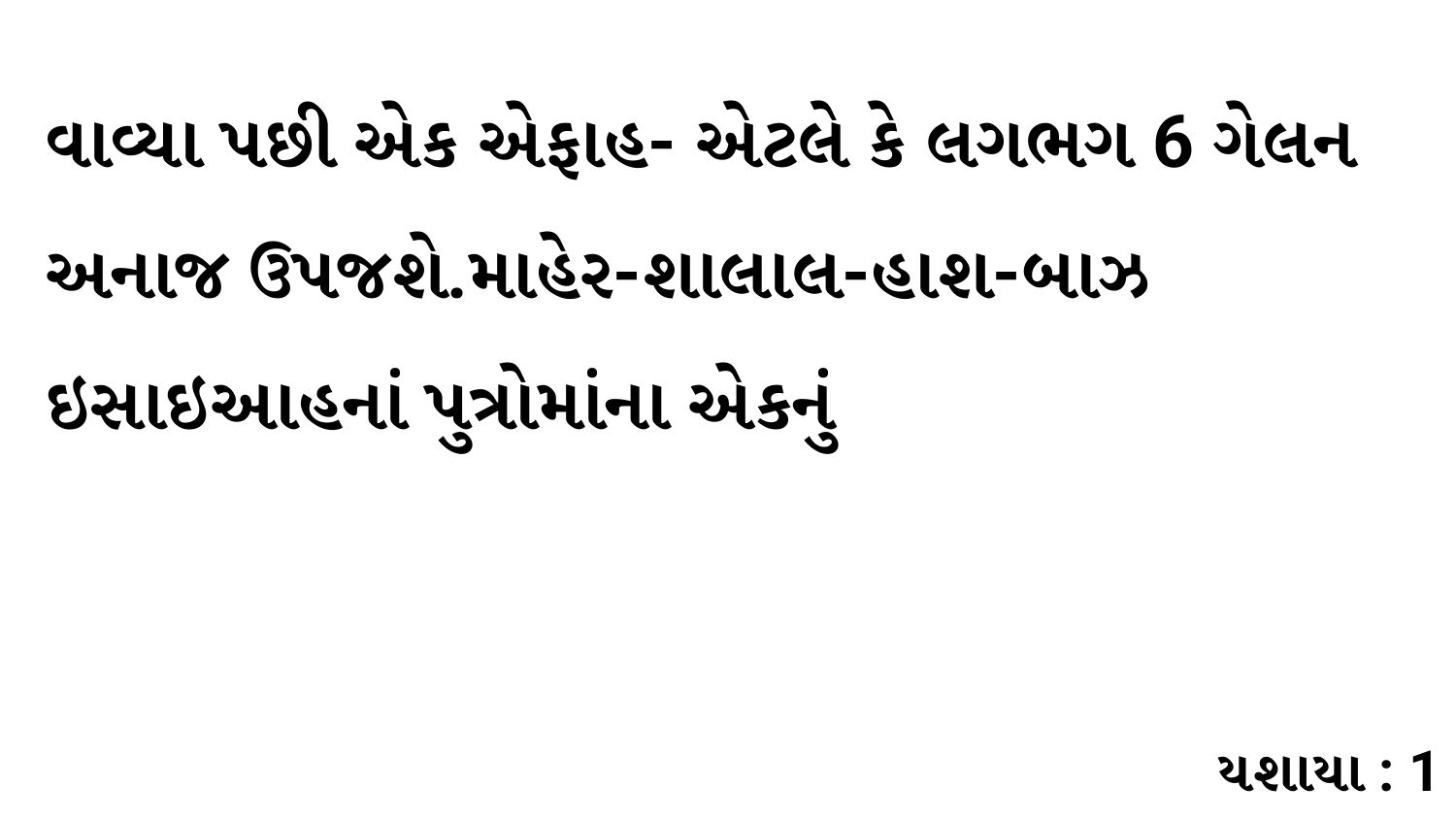

વાવ્યા પછી એક એફાહ- એટલે કે લગભગ 6 ગેલન અનાજ ઉપજશે.માહેર-શાલાલ-હાશ-બાઝ ઇસાઇઆહનાં પુત્રોમાંના એકનું
યશાયા : 1